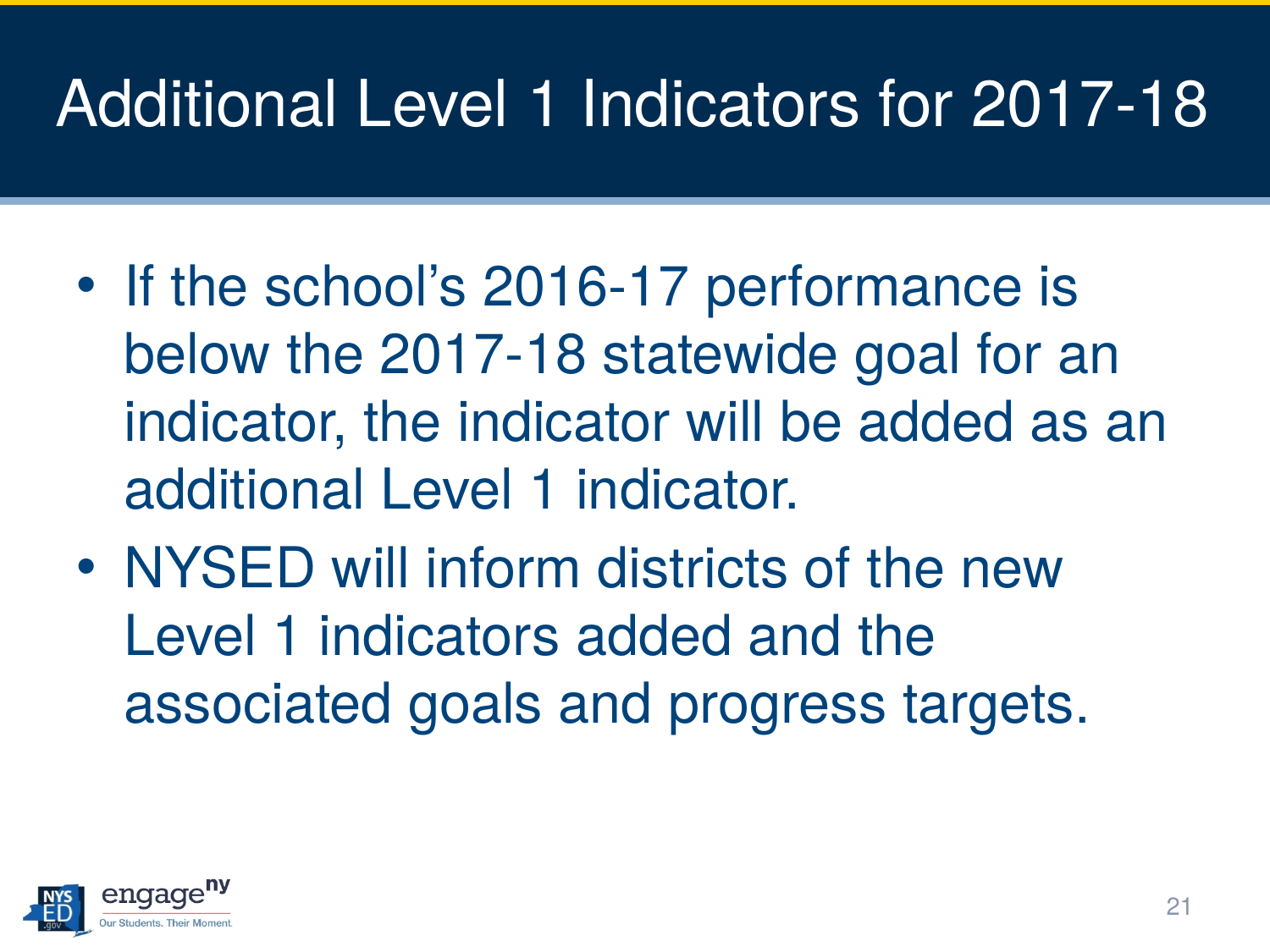

# Additional Level 1 Indicators for 2017-18
If the school’s 2016-17 performance is below the 2017-18 statewide goal for an indicator, the indicator will be added as an additional Level 1 indicator.
NYSED will inform districts of the new Level 1 indicators added and the associated goals and progress targets.

21